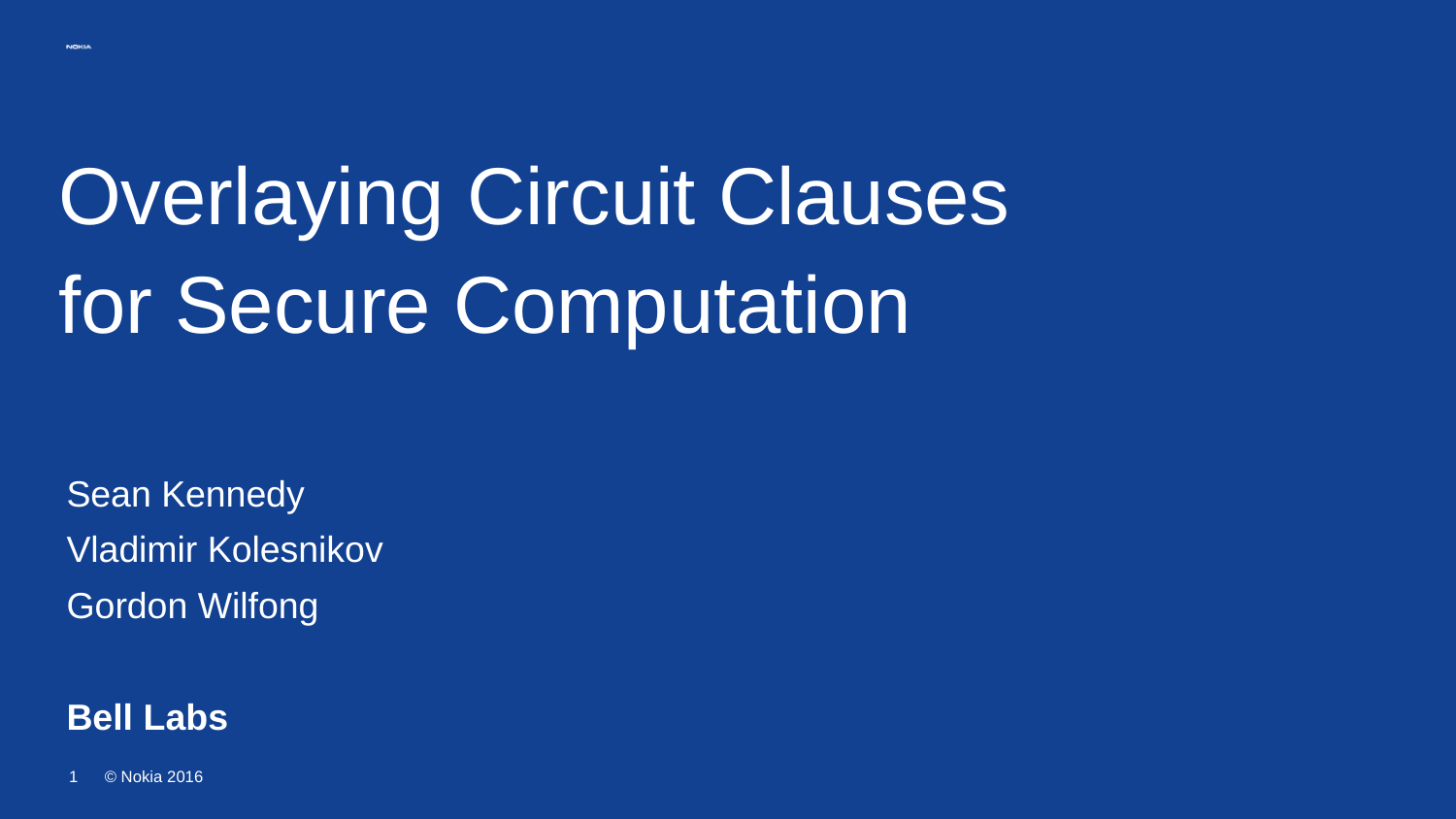

Overlaying Circuit Clauses
for Secure Computation
Sean Kennedy
Vladimir Kolesnikov
Gordon Wilfong

Bell Labs